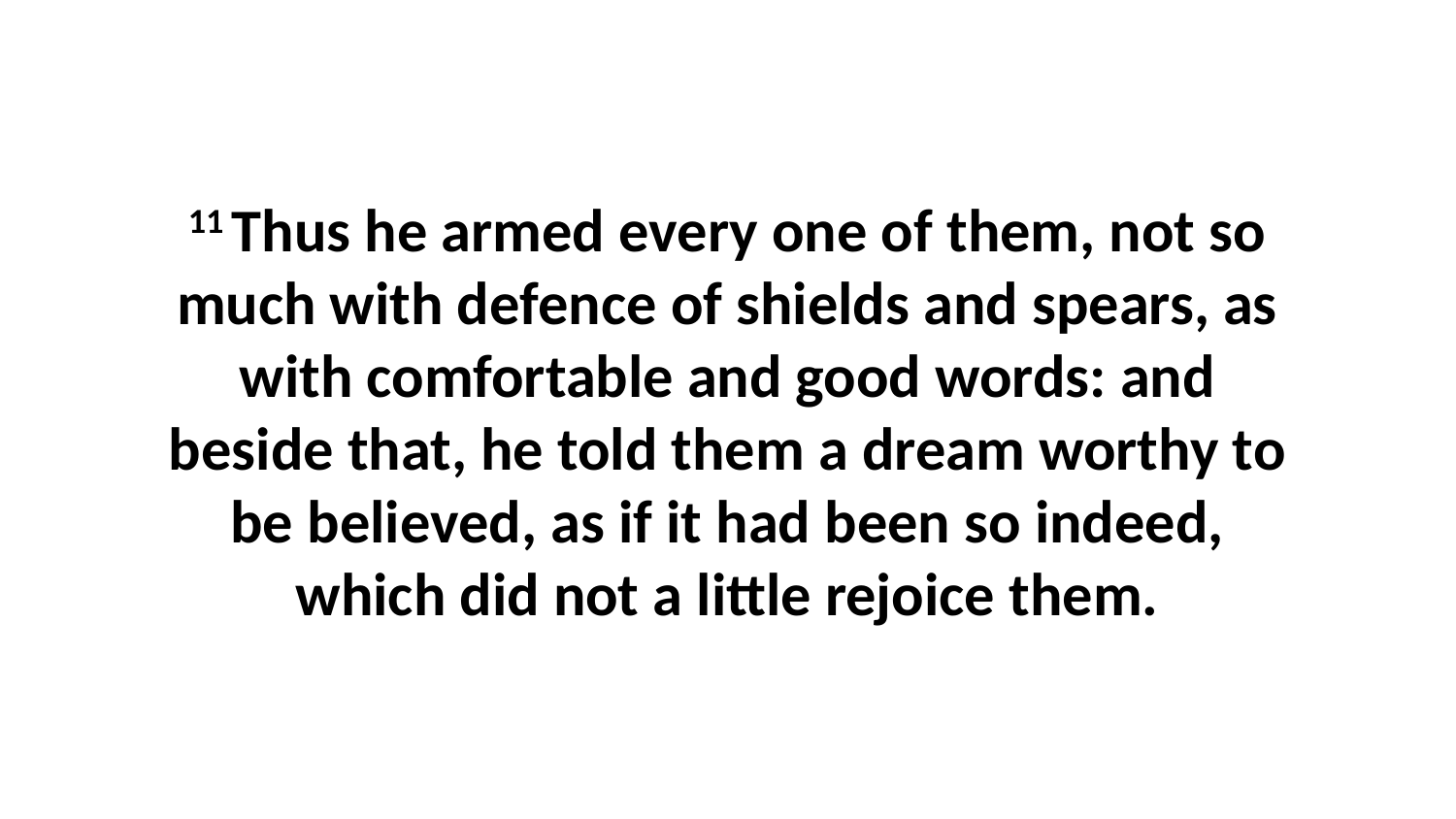

11 Thus he armed every one of them, not so much with defence of shields and spears, as with comfortable and good words: and beside that, he told them a dream worthy to be believed, as if it had been so indeed, which did not a little rejoice them.